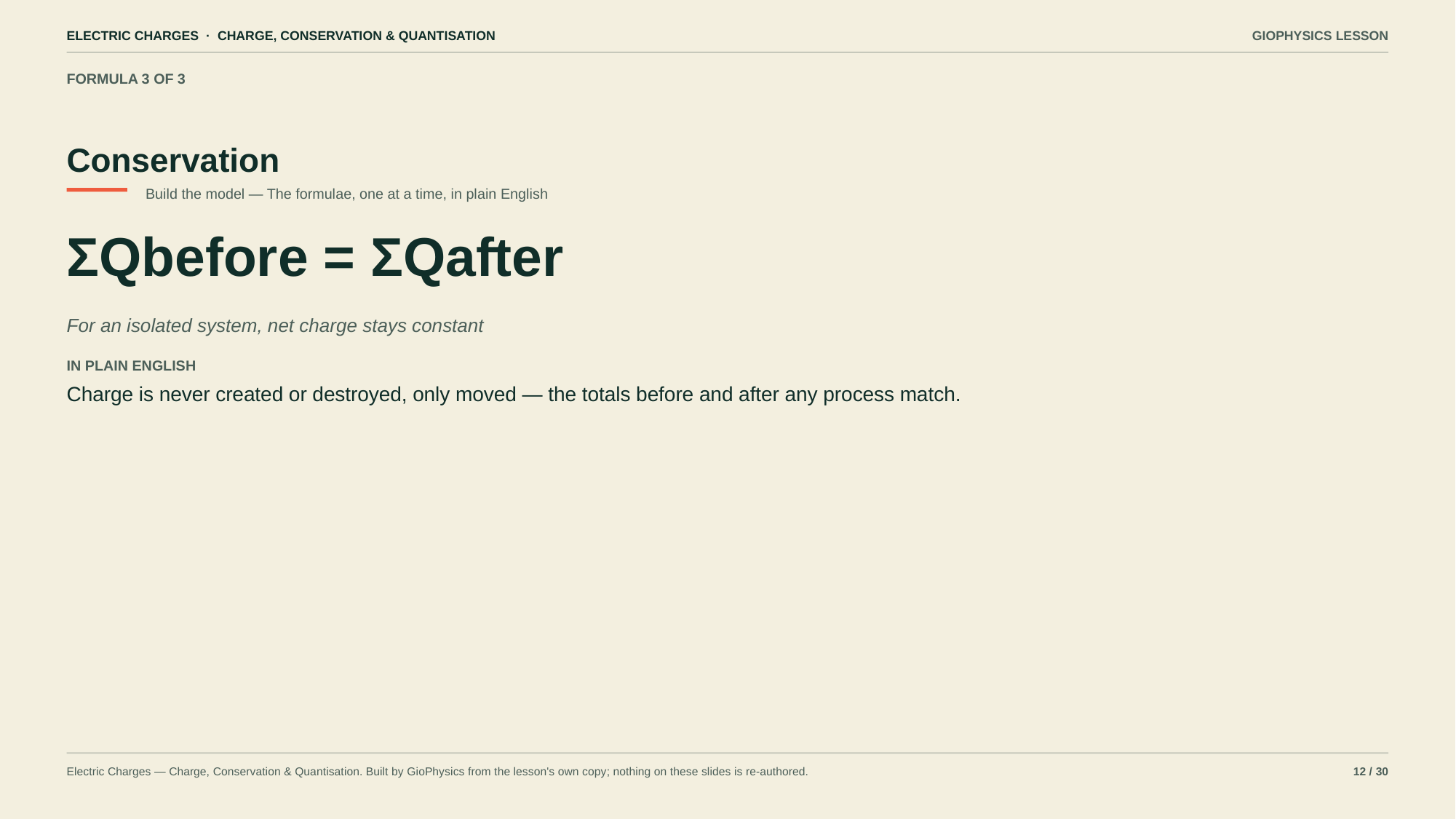

ELECTRIC CHARGES  ·  CHARGE, CONSERVATION & QUANTISATION
GIOPHYSICS LESSON

FORMULA 3 OF 3
Conservation
Build the model — The formulae, one at a time, in plain English

ΣQbefore = ΣQafter
For an isolated system, net charge stays constant
IN PLAIN ENGLISH
Charge is never created or destroyed, only moved — the totals before and after any process match.

Electric Charges — Charge, Conservation & Quantisation. Built by GioPhysics from the lesson's own copy; nothing on these slides is re-authored.
12 / 30